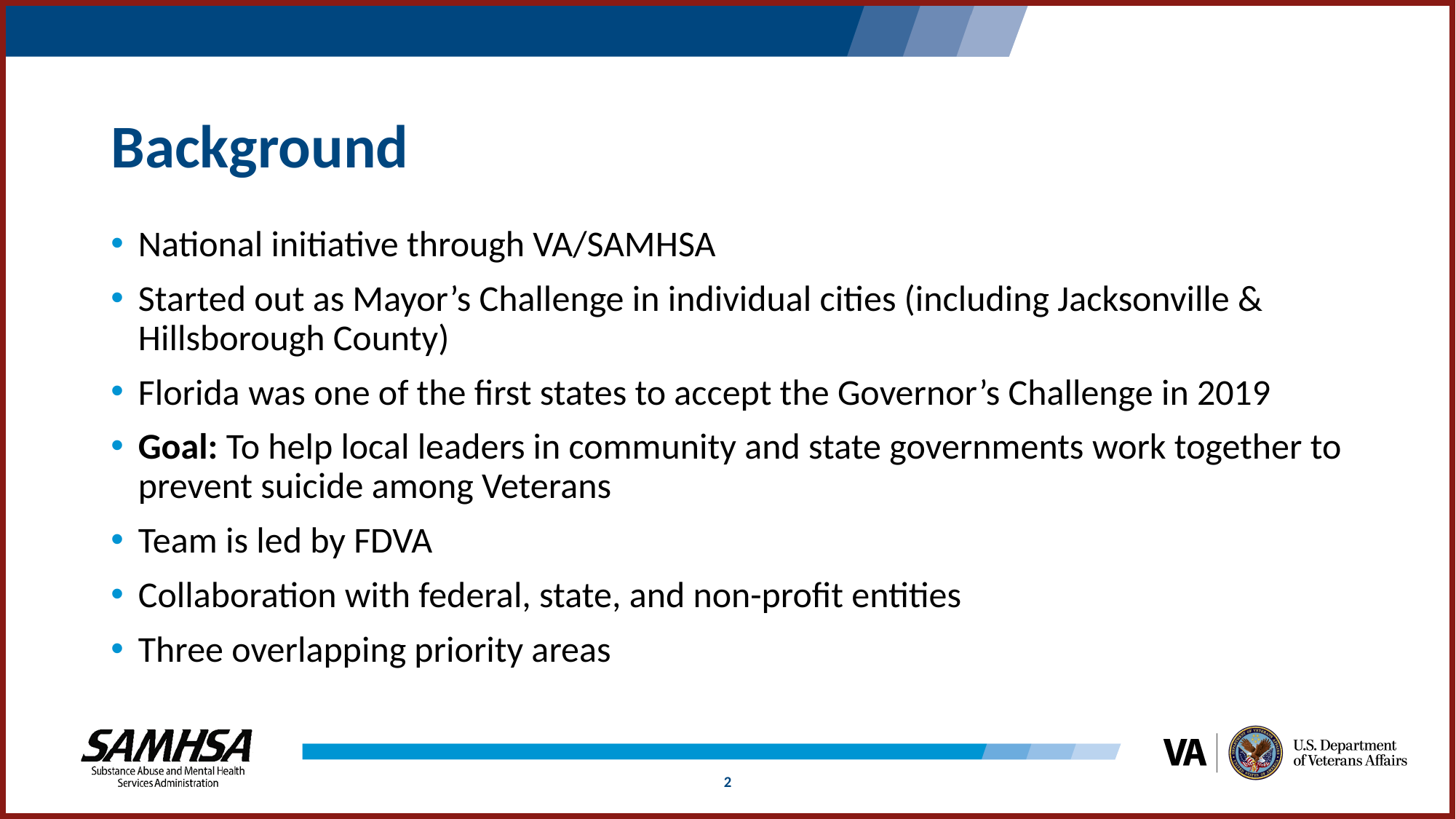

# Background
National initiative through VA/SAMHSA
Started out as Mayor’s Challenge in individual cities (including Jacksonville & Hillsborough County)
Florida was one of the first states to accept the Governor’s Challenge in 2019
Goal: To help local leaders in community and state governments work together to prevent suicide among Veterans
Team is led by FDVA
Collaboration with federal, state, and non-profit entities
Three overlapping priority areas

2